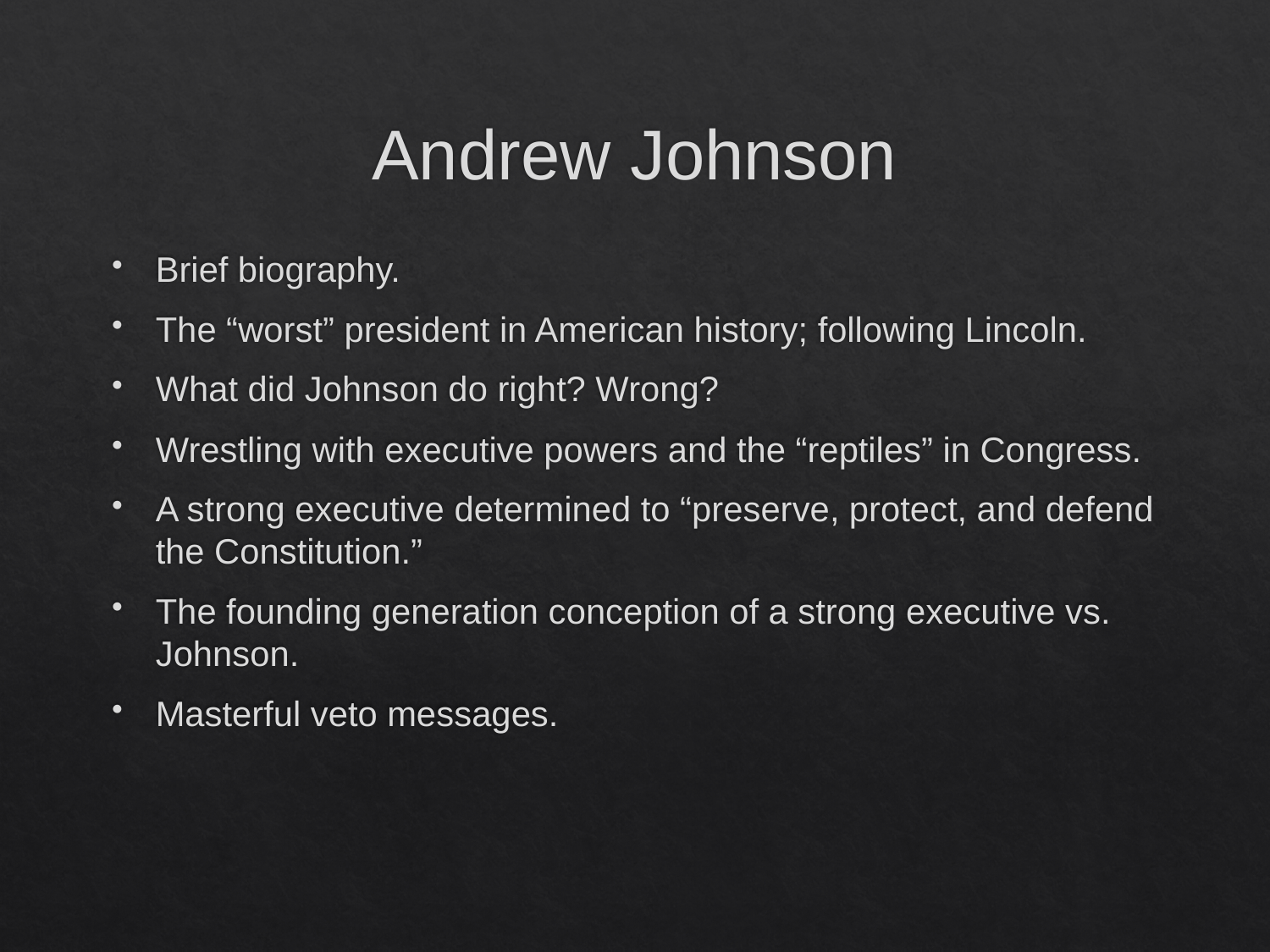

# Andrew Johnson
Brief biography.
The “worst” president in American history; following Lincoln.
What did Johnson do right? Wrong?
Wrestling with executive powers and the “reptiles” in Congress.
A strong executive determined to “preserve, protect, and defend the Constitution.”
The founding generation conception of a strong executive vs. Johnson.
Masterful veto messages.